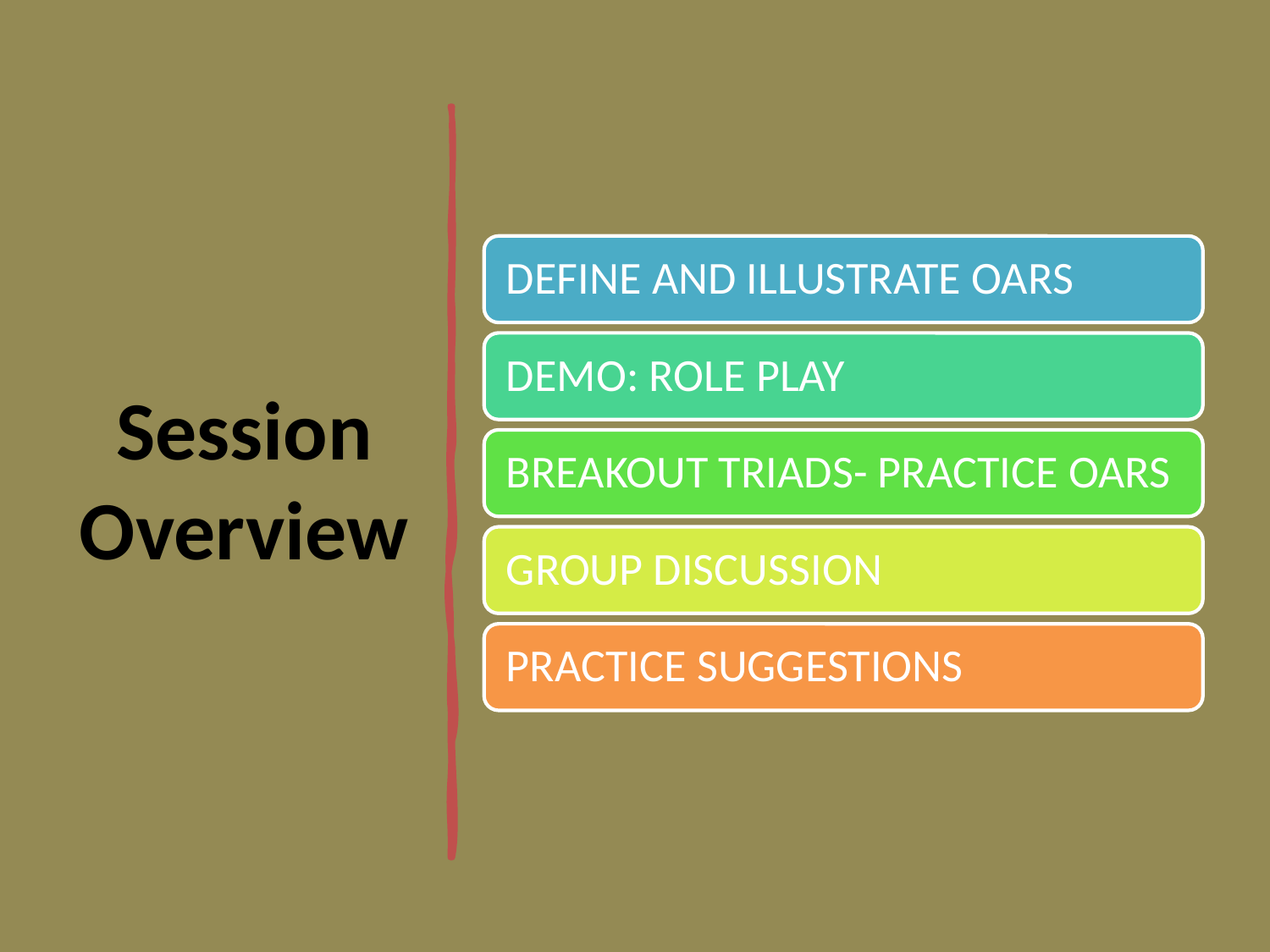

Define and Illustrate Oars
Demo: Role Play
Breakout Triads- practice OARS
Group Discussion
Practice suggestions
# Session Overview